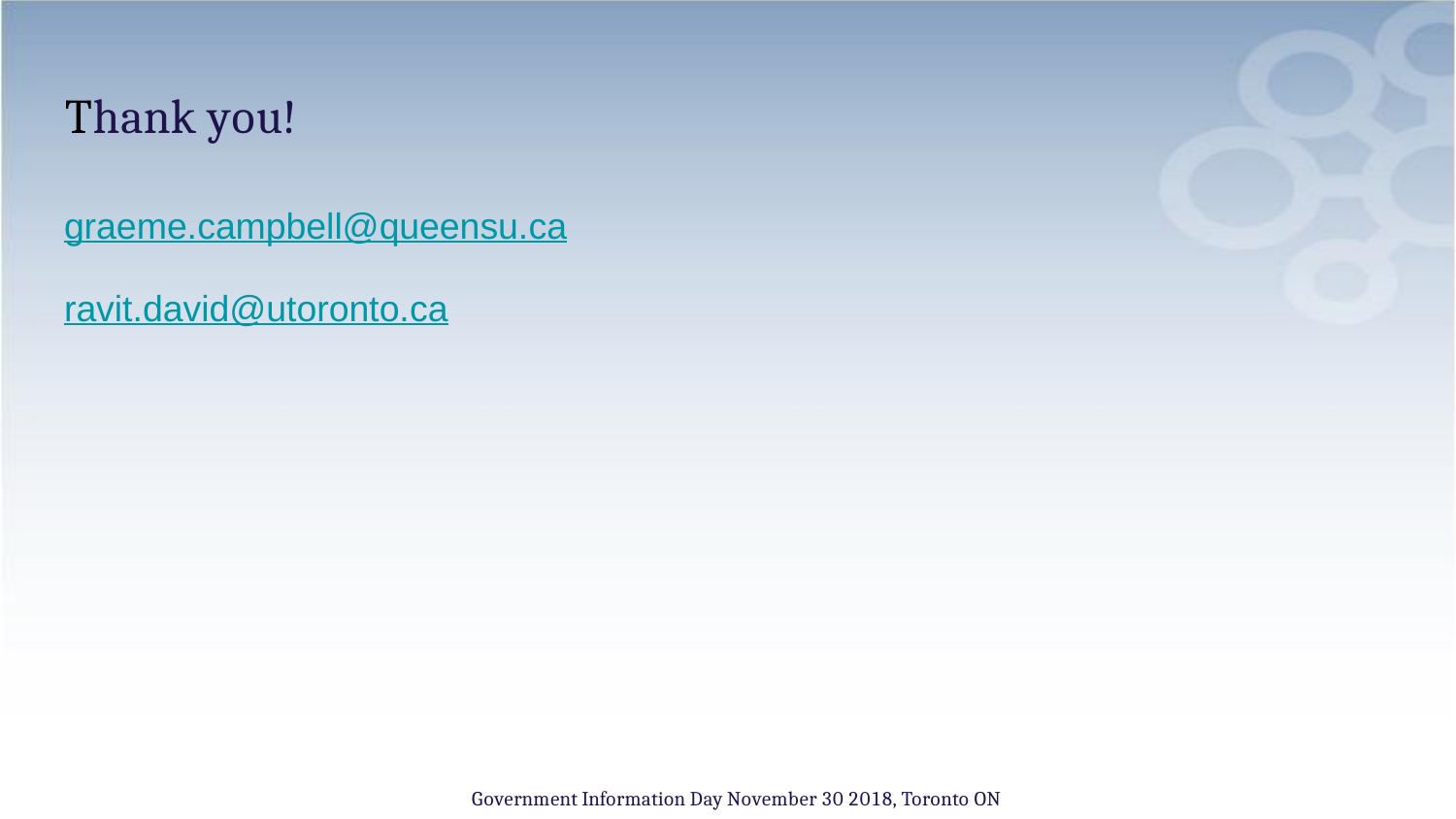

# Thank you!
graeme.campbell@queensu.ca
ravit.david@utoronto.ca

Government Information Day November 30 2018, Toronto ON